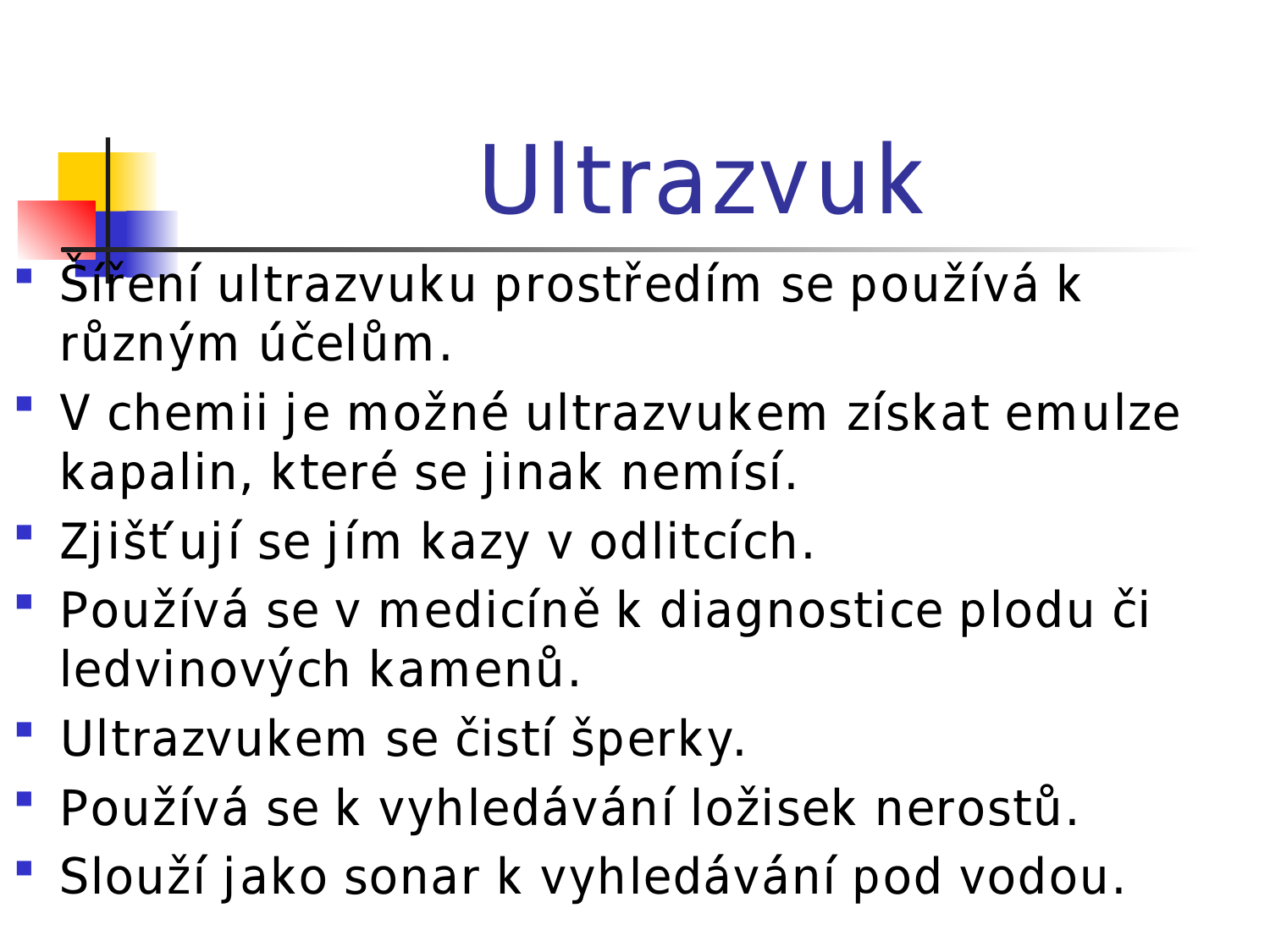

# Ultrazvuk
Šíření ultrazvuku prostředím se používá k různým účelům.
V chemii je možné ultrazvukem získat emulze kapalin, které se jinak nemísí.
Zjišťují se jím kazy v odlitcích.
Používá se v medicíně k diagnostice plodu či ledvinových kamenů.
Ultrazvukem se čistí šperky.
Používá se k vyhledávání ložisek nerostů.
Slouží jako sonar k vyhledávání pod vodou.